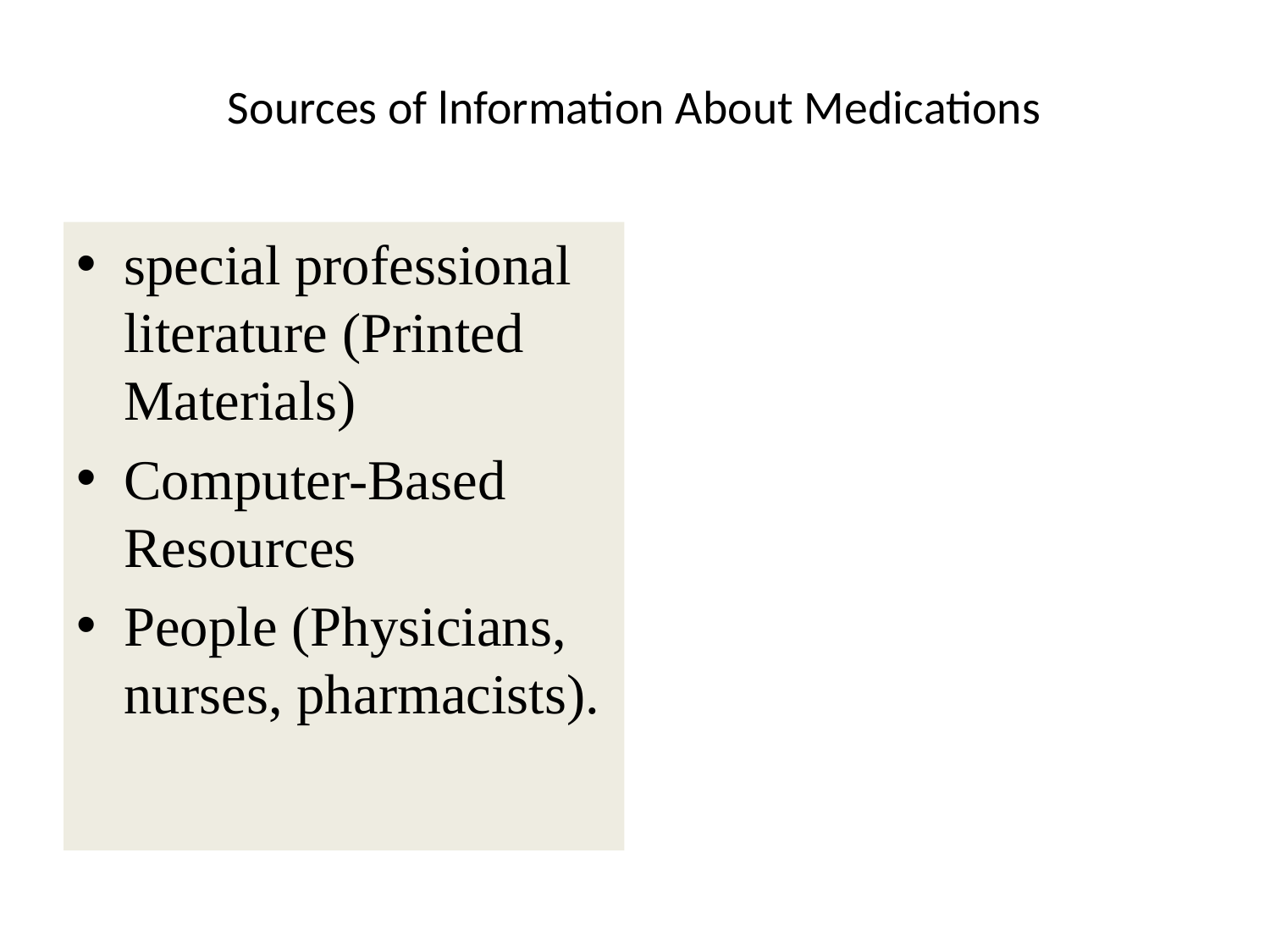

# Sources of lnformation About Medications
special professional literature (Printed Materials)
Computer-Based Resources
People (Physicians, nurses, pharmacists).